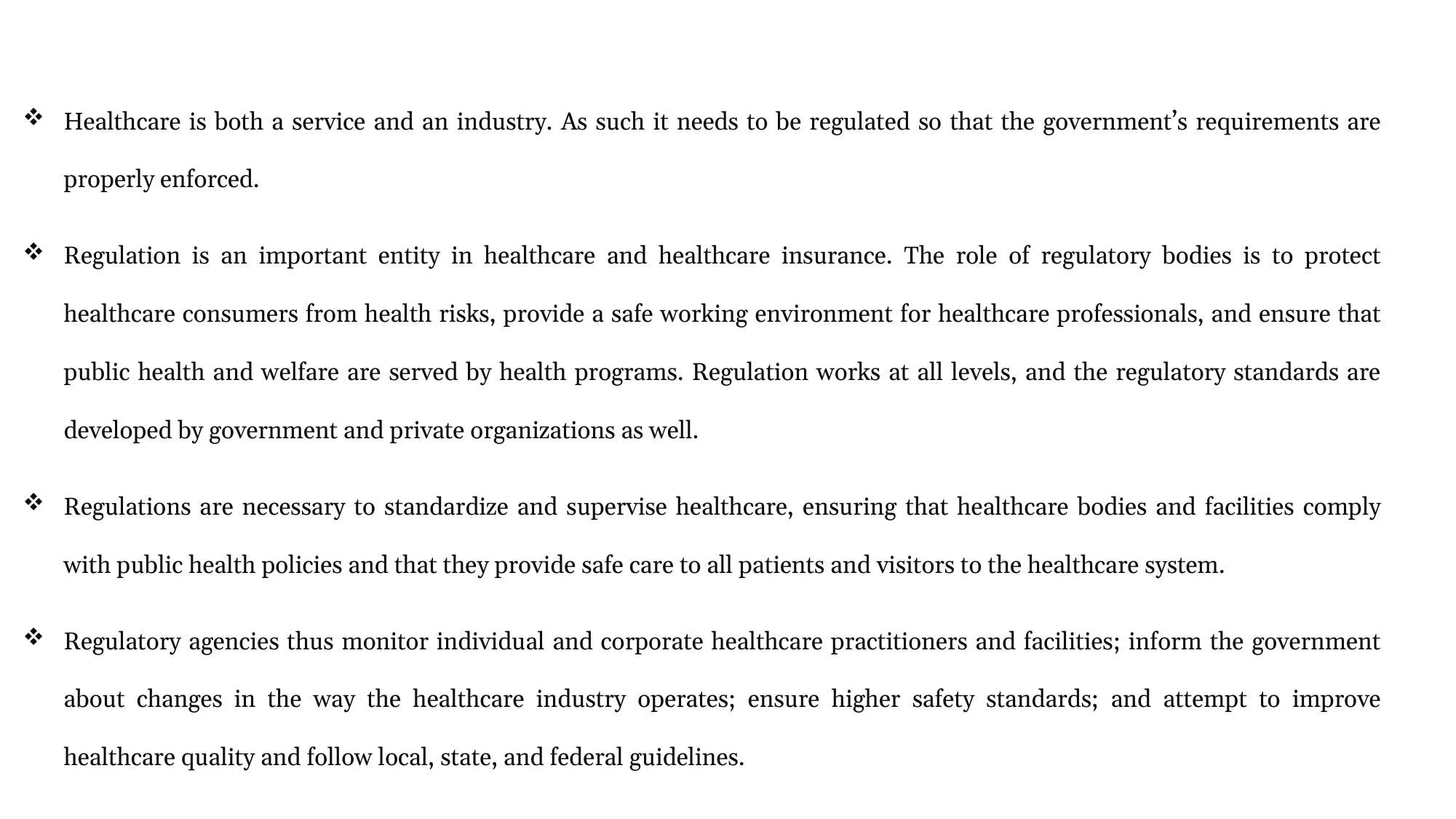

Healthcare is both a service and an industry. As such it needs to be regulated so that the government’s requirements are properly enforced.
Regulation is an important entity in healthcare and healthcare insurance. The role of regulatory bodies is to protect healthcare consumers from health risks, provide a safe working environment for healthcare professionals, and ensure that public health and welfare are served by health programs. Regulation works at all levels, and the regulatory standards are developed by government and private organizations as well.
Regulations are necessary to standardize and supervise healthcare, ensuring that healthcare bodies and facilities comply with public health policies and that they provide safe care to all patients and visitors to the healthcare system.
Regulatory agencies thus monitor individual and corporate healthcare practitioners and facilities; inform the government about changes in the way the healthcare industry operates; ensure higher safety standards; and attempt to improve healthcare quality and follow local, state, and federal guidelines.